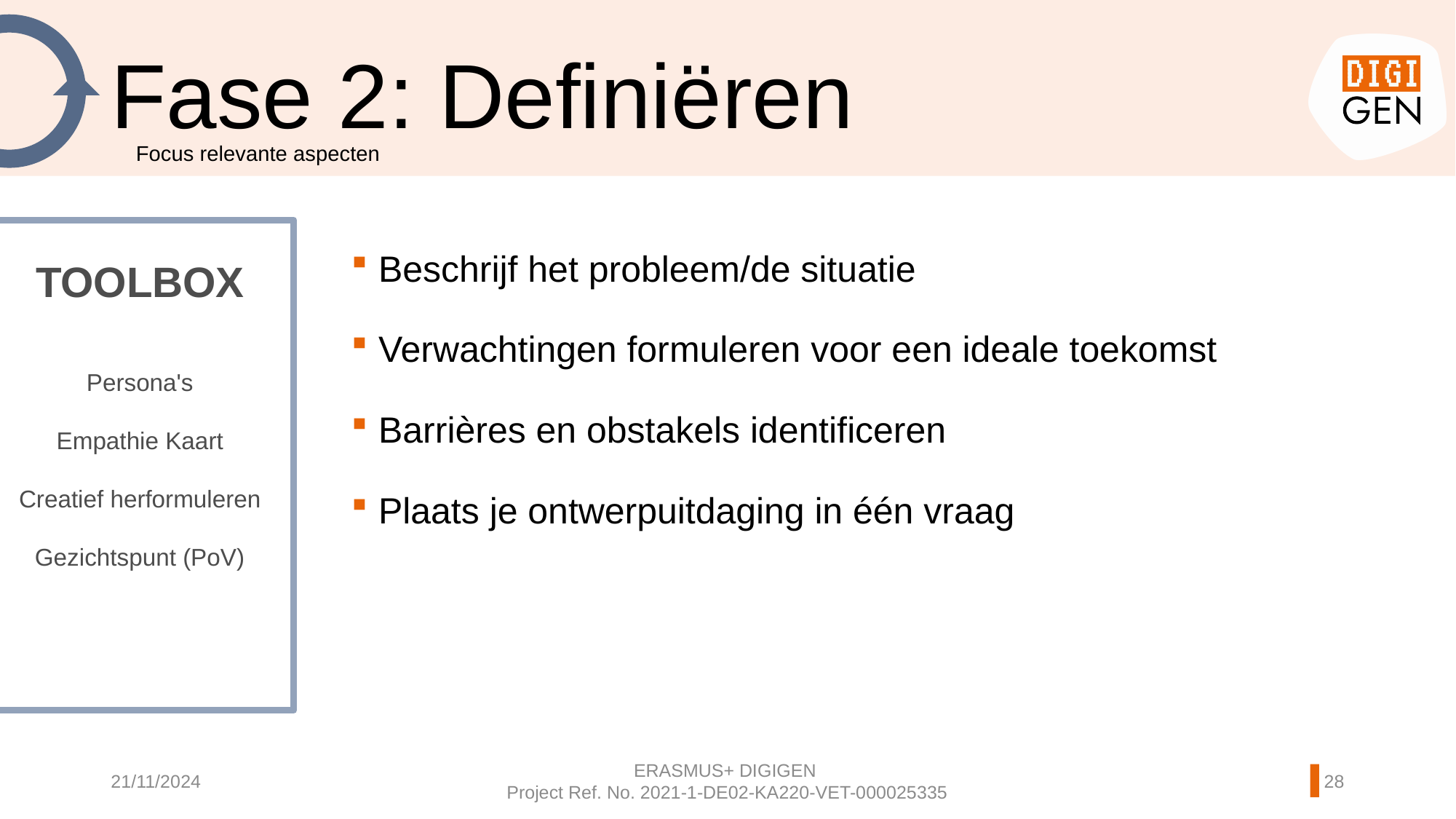

# Fase 2: Definiëren
Focus relevante aspecten
Beschrijf het probleem/de situatie
Verwachtingen formuleren voor een ideale toekomst
Barrières en obstakels identificeren
Plaats je ontwerpuitdaging in één vraag

TOOLBOX

Persona's

Empathie Kaart

Creatief herformuleren

Gezichtspunt (PoV)

ERASMUS+ DIGIGEN
Project Ref. No. 2021-1-DE02-KA220-VET-000025335
28
21/11/2024